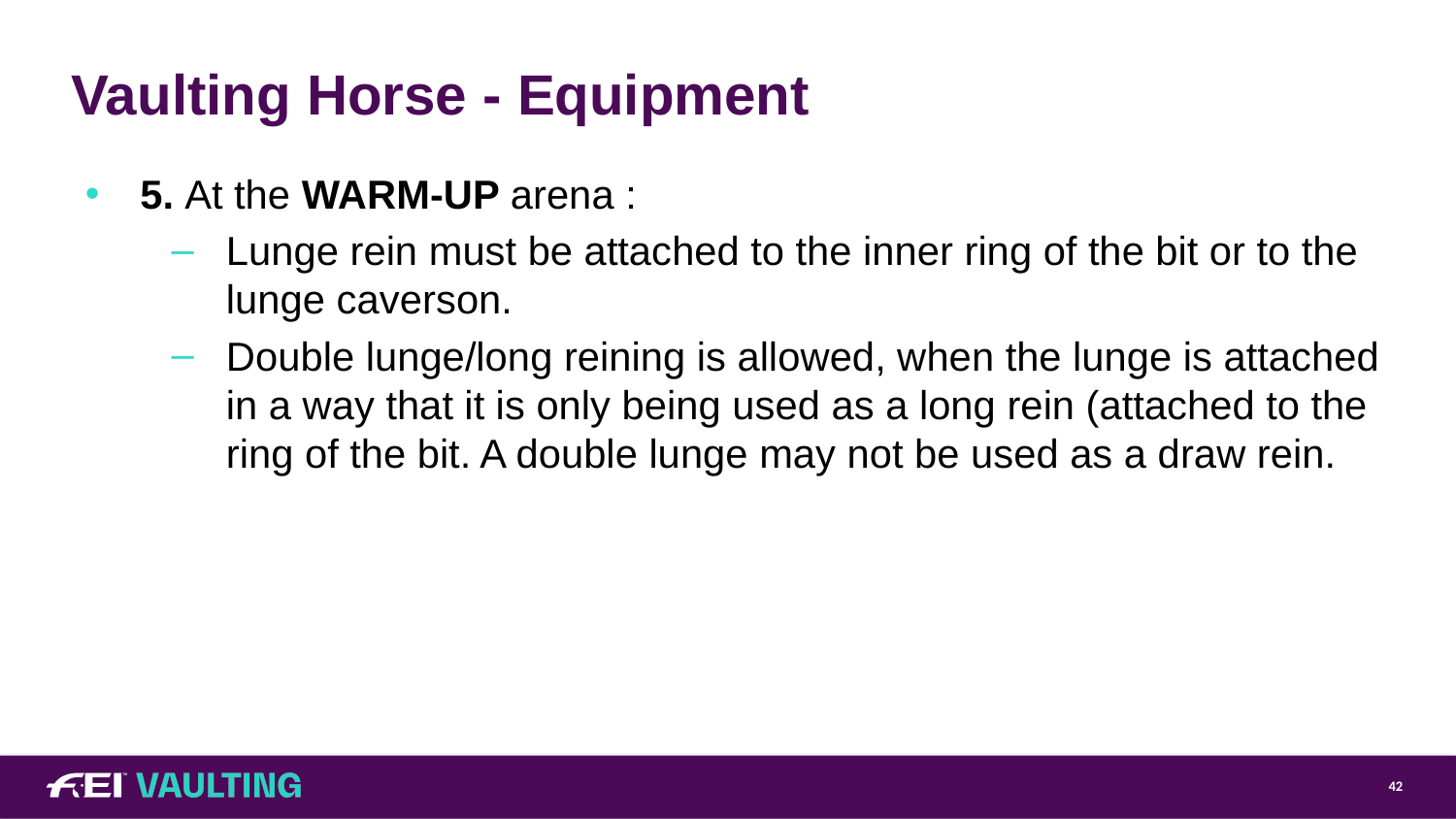

# Vaulting Horse - Equipment
5. At the WARM-UP arena :
Lunge rein must be attached to the inner ring of the bit or to the lunge caverson.
Double lunge/long reining is allowed, when the lunge is attached in a way that it is only being used as a long rein (attached to the ring of the bit. A double lunge may not be used as a draw rein.